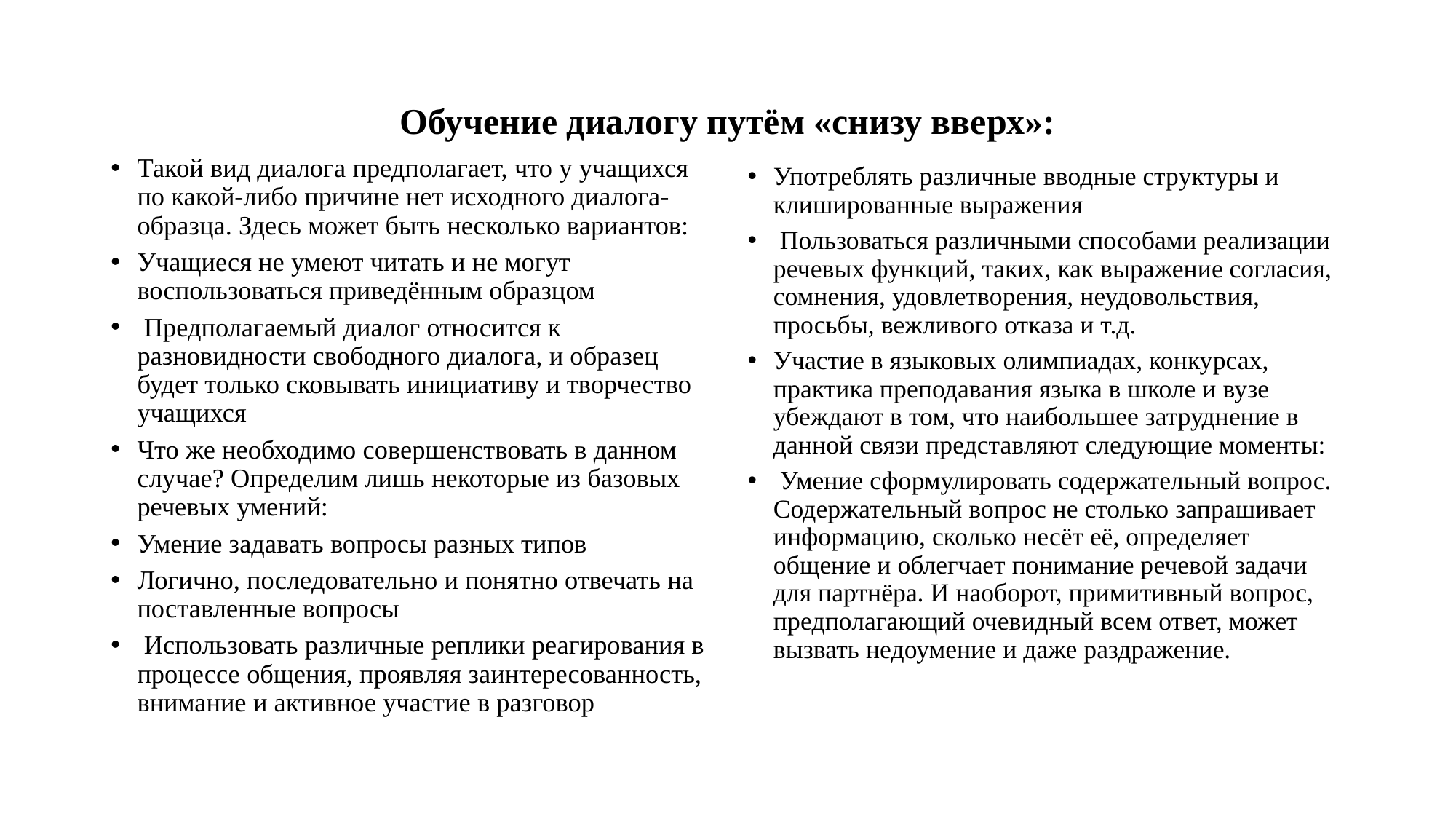

# Обучение диалогу путём «снизу вверх»:
Такой вид диалога предполагает, что у учащихся по какой-либо причине нет исходного диалога-образца. Здесь может быть несколько вариантов:
Учащиеся не умеют читать и не могут воспользоваться приведённым образцом
 Предполагаемый диалог относится к разновидности свободного диалога, и образец будет только сковывать инициативу и творчество учащихся
Что же необходимо совершенствовать в данном случае? Определим лишь некоторые из базовых речевых умений:
Умение задавать вопросы разных типов
Логично, последовательно и понятно отвечать на поставленные вопросы
 Использовать различные реплики реагирования в процессе общения, проявляя заинтересованность, внимание и активное участие в разговор

Употреблять различные вводные структуры и клишированные выражения
 Пользоваться различными способами реализации речевых функций, таких, как выражение согласия, сомнения, удовлетворения, неудовольствия, просьбы, вежливого отказа и т.д.
Участие в языковых олимпиадах, конкурсах, практика преподавания языка в школе и вузе убеждают в том, что наибольшее затруднение в данной связи представляют следующие моменты:
 Умение сформулировать содержательный вопрос. Содержательный вопрос не столько запрашивает информацию, сколько несёт её, определяет общение и облегчает понимание речевой задачи для партнёра. И наоборот, примитивный вопрос, предполагающий очевидный всем ответ, может вызвать недоумение и даже раздражение.